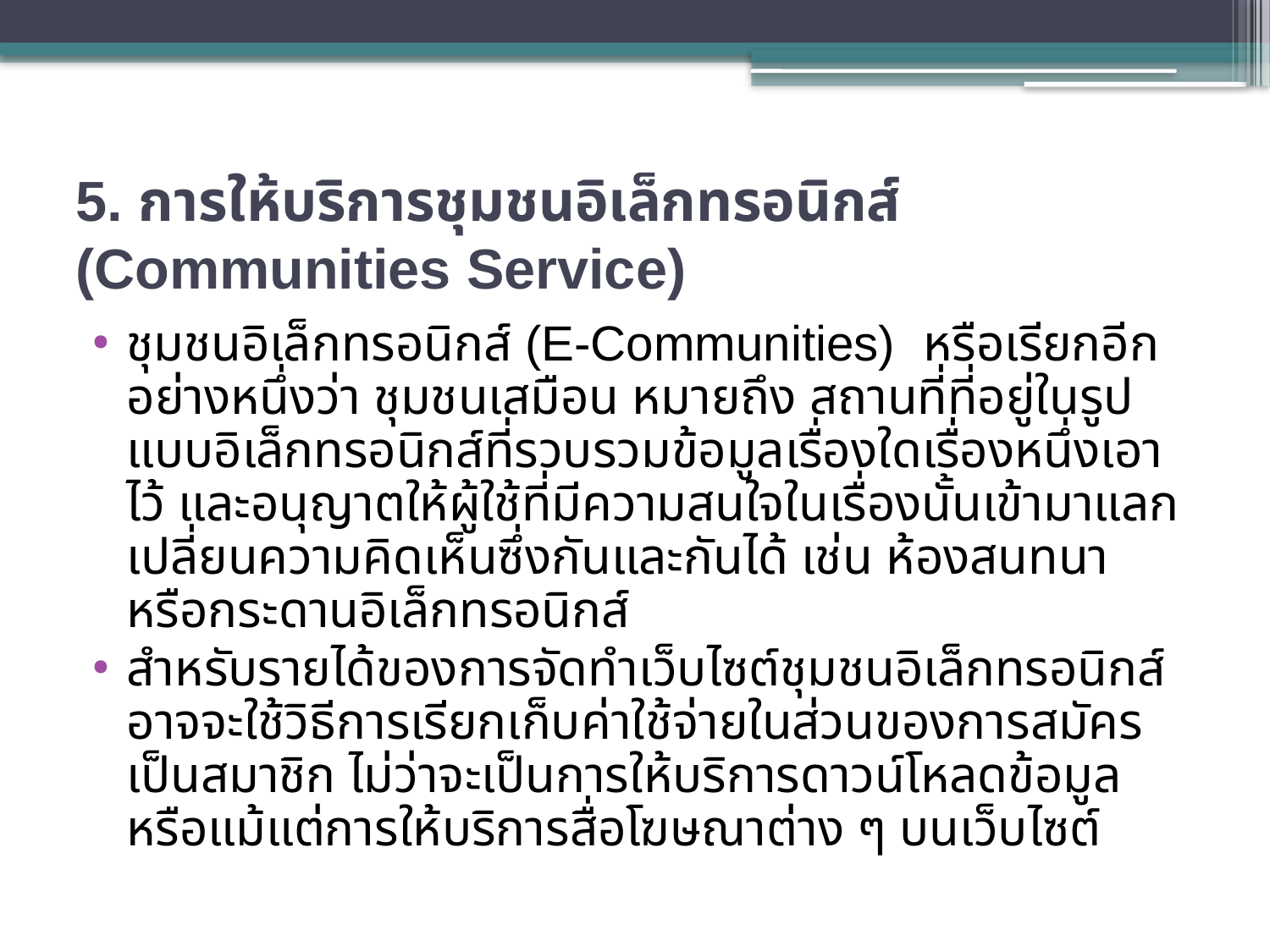

# 5. การให้บริการชุมชนอิเล็กทรอนิกส์ (Communities Service)
ชุมชนอิเล็กทรอนิกส์ (E-Communities)  หรือเรียกอีกอย่างหนึ่งว่า ชุมชนเสมือน หมายถึง สถานที่ที่อยู่ในรูปแบบอิเล็กทรอนิกส์ที่รวบรวมข้อมูลเรื่องใดเรื่องหนึ่งเอาไว้ และอนุญาตให้ผู้ใช้ที่มีความสนใจในเรื่องนั้นเข้ามาแลกเปลี่ยนความคิดเห็นซึ่งกันและกันได้ เช่น ห้องสนทนา หรือกระดานอิเล็กทรอนิกส์
สำหรับรายได้ของการจัดทำเว็บไซต์ชุมชนอิเล็กทรอนิกส์ อาจจะใช้วิธีการเรียกเก็บค่าใช้จ่ายในส่วนของการสมัครเป็นสมาชิก ไม่ว่าจะเป็นการให้บริการดาวน์โหลดข้อมูล หรือแม้แต่การให้บริการสื่อโฆษณาต่าง ๆ บนเว็บไซต์